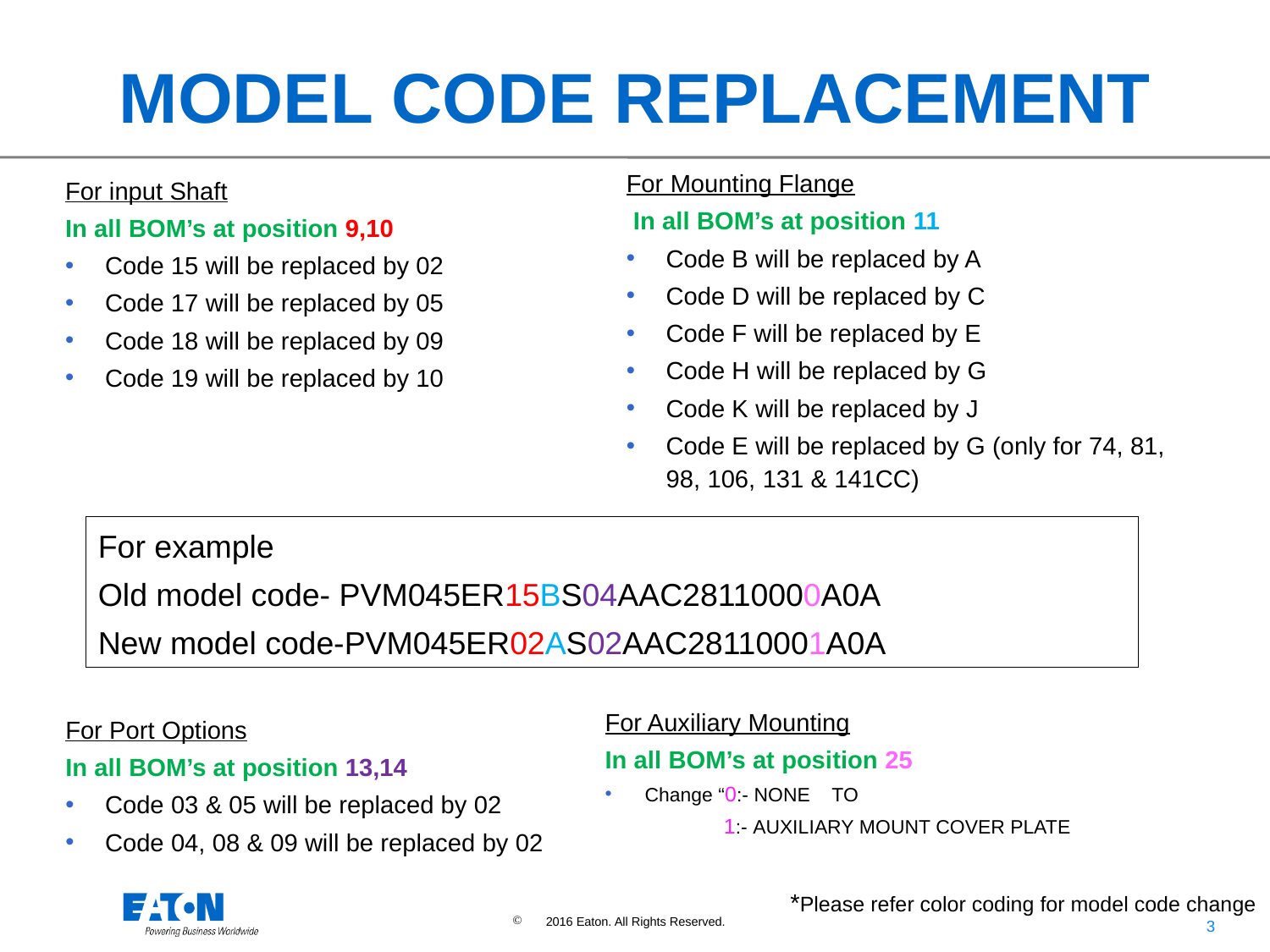

MODEL CODE REPLACEMENT
For Mounting Flange
 In all BOM’s at position 11
Code B will be replaced by A
Code D will be replaced by C
Code F will be replaced by E
Code H will be replaced by G
Code K will be replaced by J
Code E will be replaced by G (only for 74, 81, 98, 106, 131 & 141CC)
For input Shaft
In all BOM’s at position 9,10
Code 15 will be replaced by 02
Code 17 will be replaced by 05
Code 18 will be replaced by 09
Code 19 will be replaced by 10

For example
Old model code- PVM045ER15BS04AAC28110000A0A
New model code-PVM045ER02AS02AAC28110001A0A
For Auxiliary Mounting
In all BOM’s at position 25
Change “0:- NONE    TO
                    1:- AUXILIARY MOUNT COVER PLATE

For Port Options
In all BOM’s at position 13,14
Code 03 & 05 will be replaced by 02
Code 04, 08 & 09 will be replaced by 02
*Please refer color coding for model code change